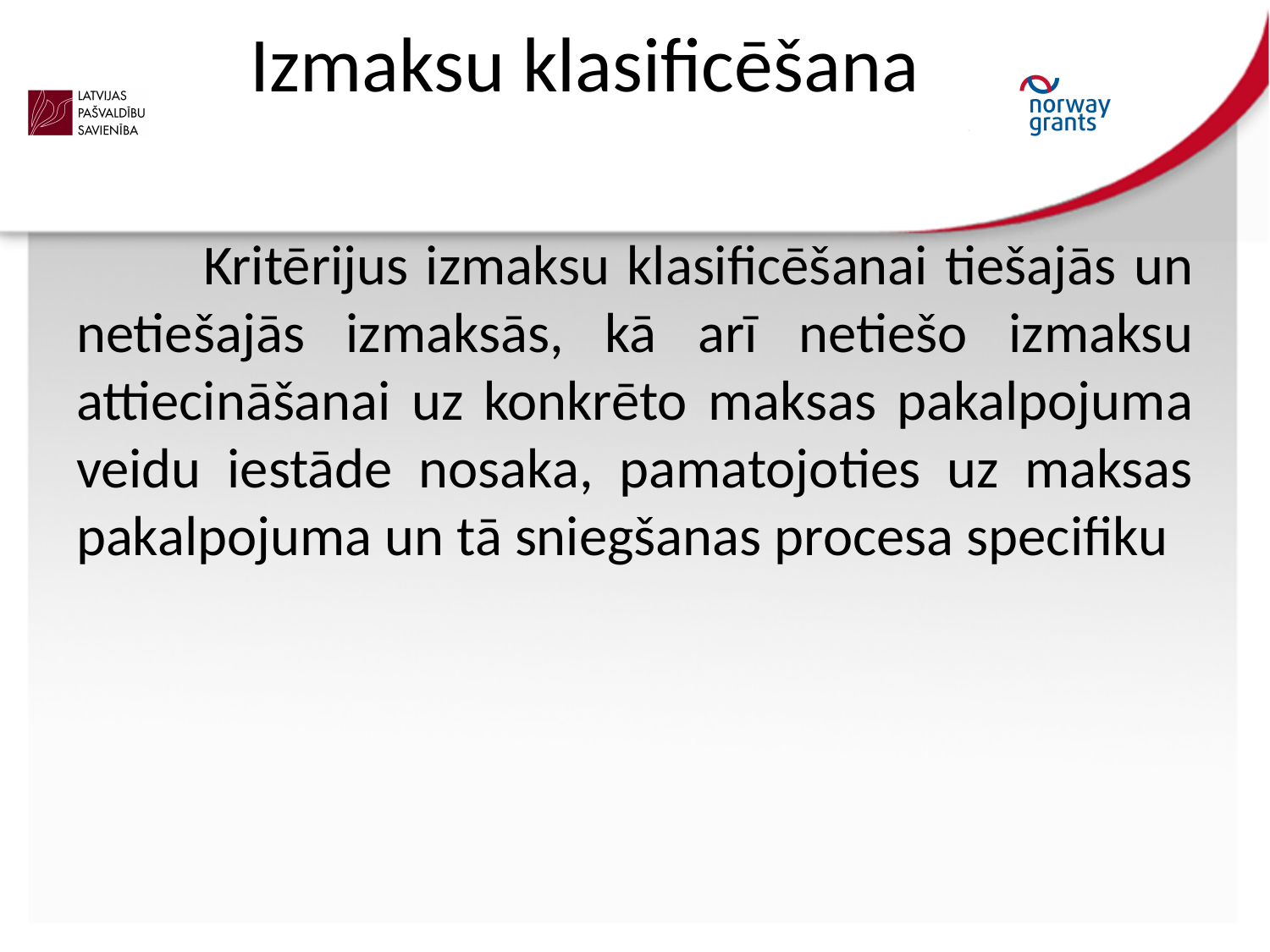

# Izmaksu klasificēšana
	Kritērijus izmaksu klasificēšanai tiešajās un netiešajās izmaksās, kā arī netiešo izmaksu attiecināšanai uz konkrēto maksas pakalpojuma veidu iestāde nosaka, pamatojoties uz maksas pakalpojuma un tā sniegšanas procesa specifiku